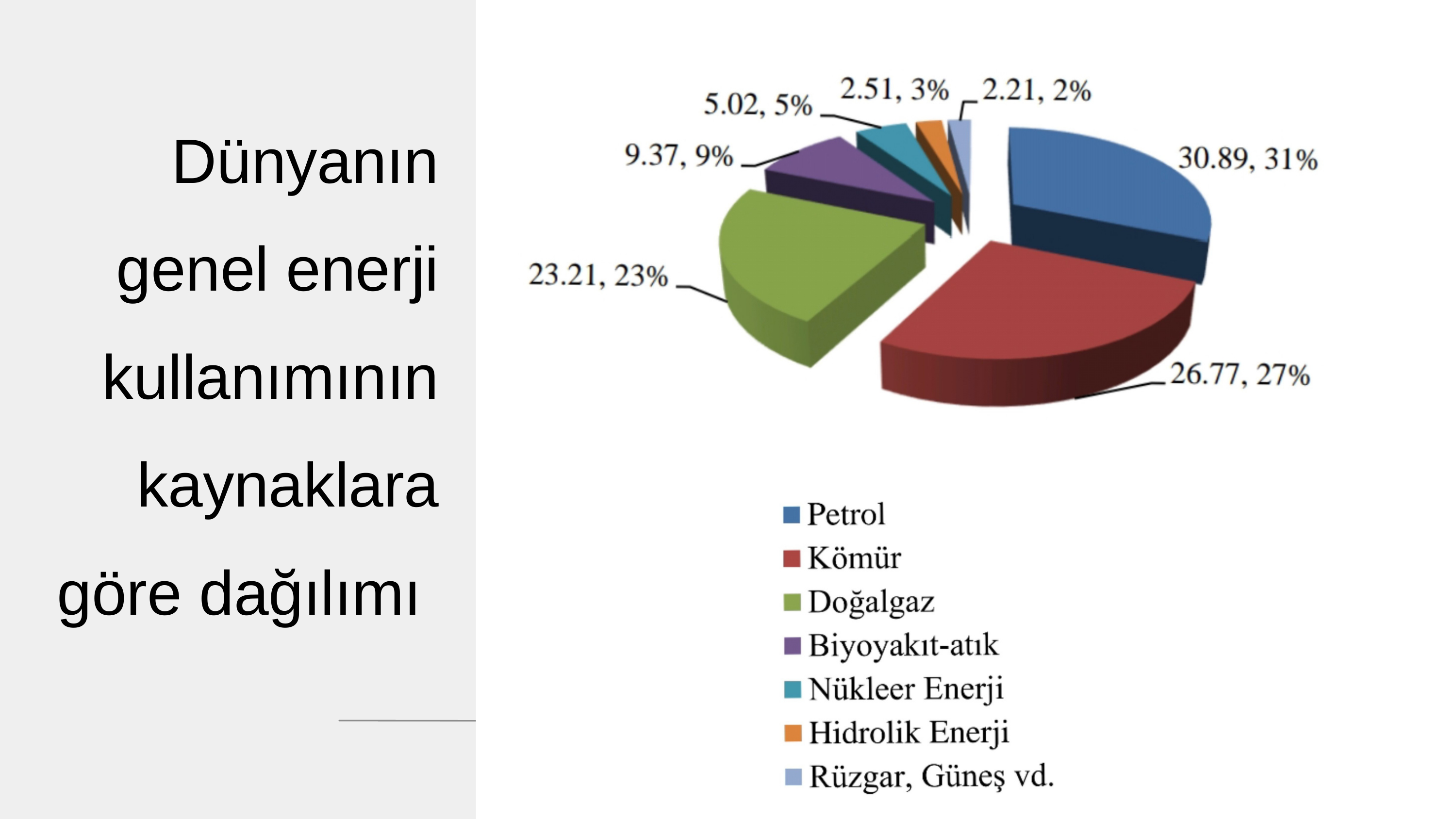

Dünyanın genel enerji kullanımının kaynaklara göre dağılımı
Taşköprü fen lisesi